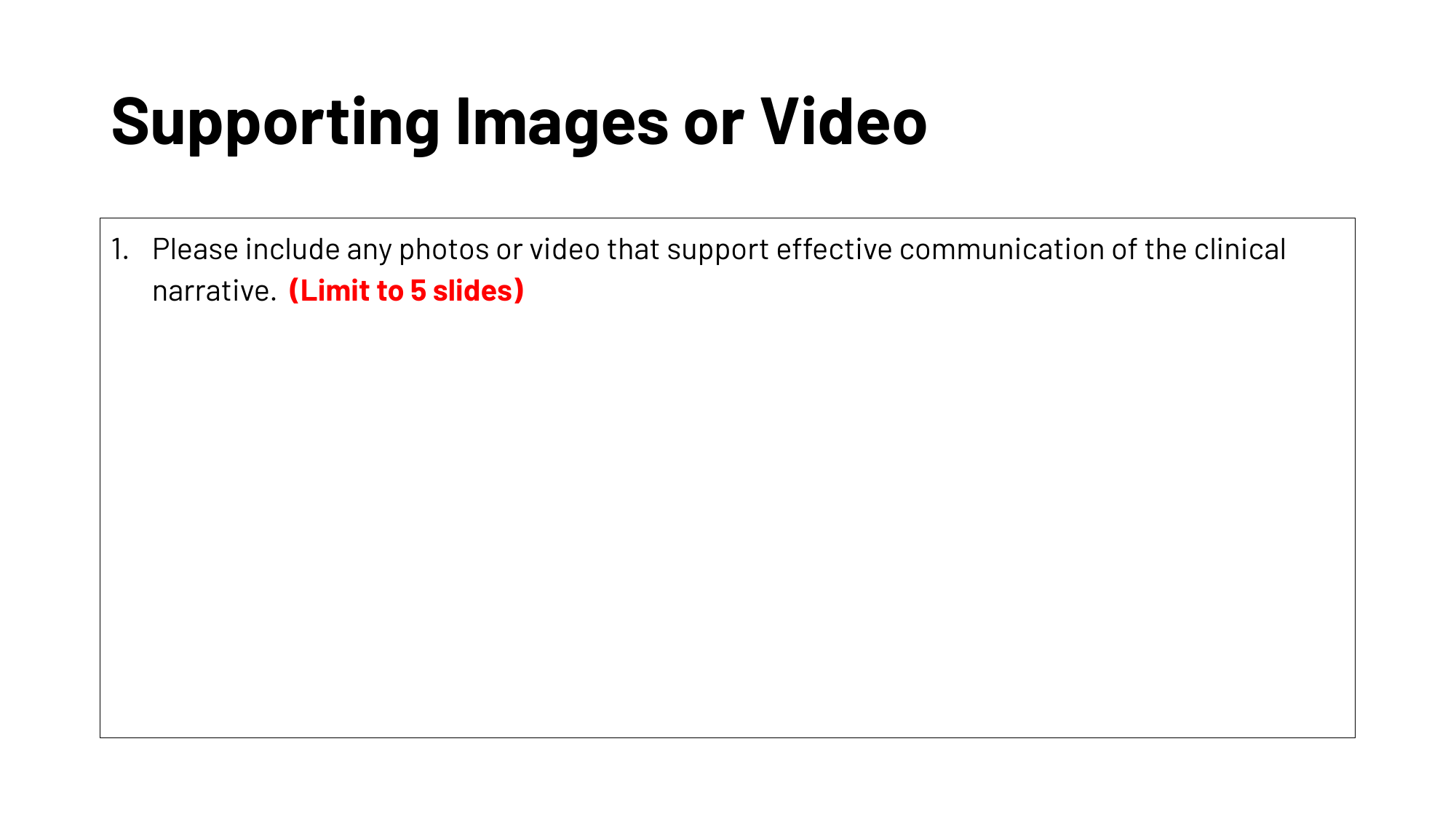

# Supporting Images or Video
Please include any photos or video that support effective communication of the clinical narrative.  (Limit to 5 slides)